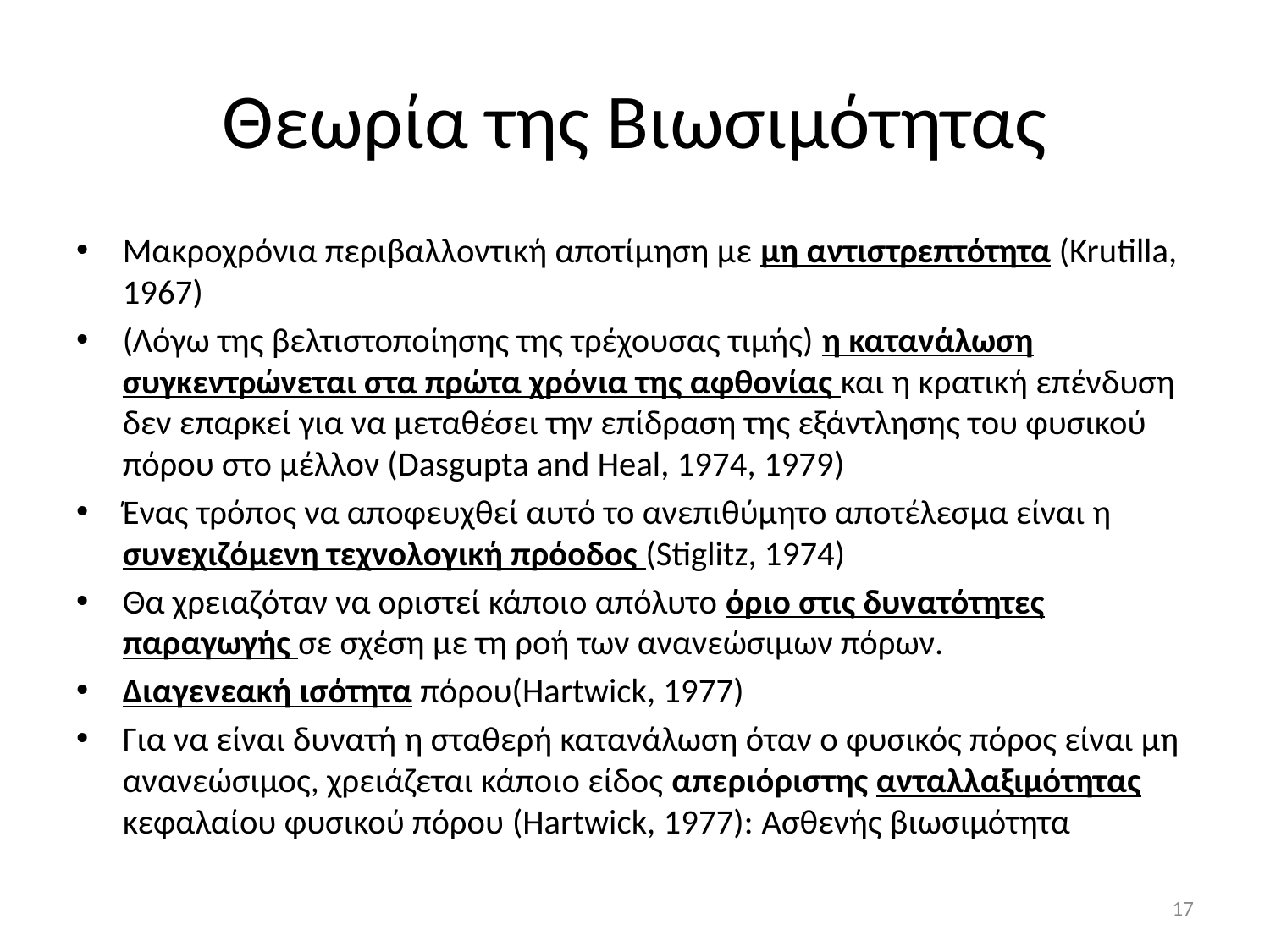

# Θεωρία της Βιωσιμότητας
Μακροχρόνια περιβαλλοντική αποτίμηση με μη αντιστρεπτότητα (Krutilla, 1967)
(Λόγω της βελτιστοποίησης της τρέχουσας τιμής) η κατανάλωση συγκεντρώνεται στα πρώτα χρόνια της αφθονίας και η κρατική επένδυση δεν επαρκεί για να μεταθέσει την επίδραση της εξάντλησης του φυσικού πόρου στο μέλλον (Dasgupta and Heal, 1974, 1979)
Ένας τρόπος να αποφευχθεί αυτό το ανεπιθύμητο αποτέλεσμα είναι η συνεχιζόμενη τεχνολογική πρόοδος (Stiglitz, 1974)
Θα χρειαζόταν να οριστεί κάποιο απόλυτο όριο στις δυνατότητες παραγωγής σε σχέση με τη ροή των ανανεώσιμων πόρων.
Διαγενεακή ισότητα πόρου(Hartwick, 1977)
Για να είναι δυνατή η σταθερή κατανάλωση όταν ο φυσικός πόρος είναι μη ανανεώσιμος, χρειάζεται κάποιο είδος απεριόριστης ανταλλαξιμότητας κεφαλαίου φυσικού πόρου (Hartwick, 1977): Ασθενής βιωσιμότητα
17